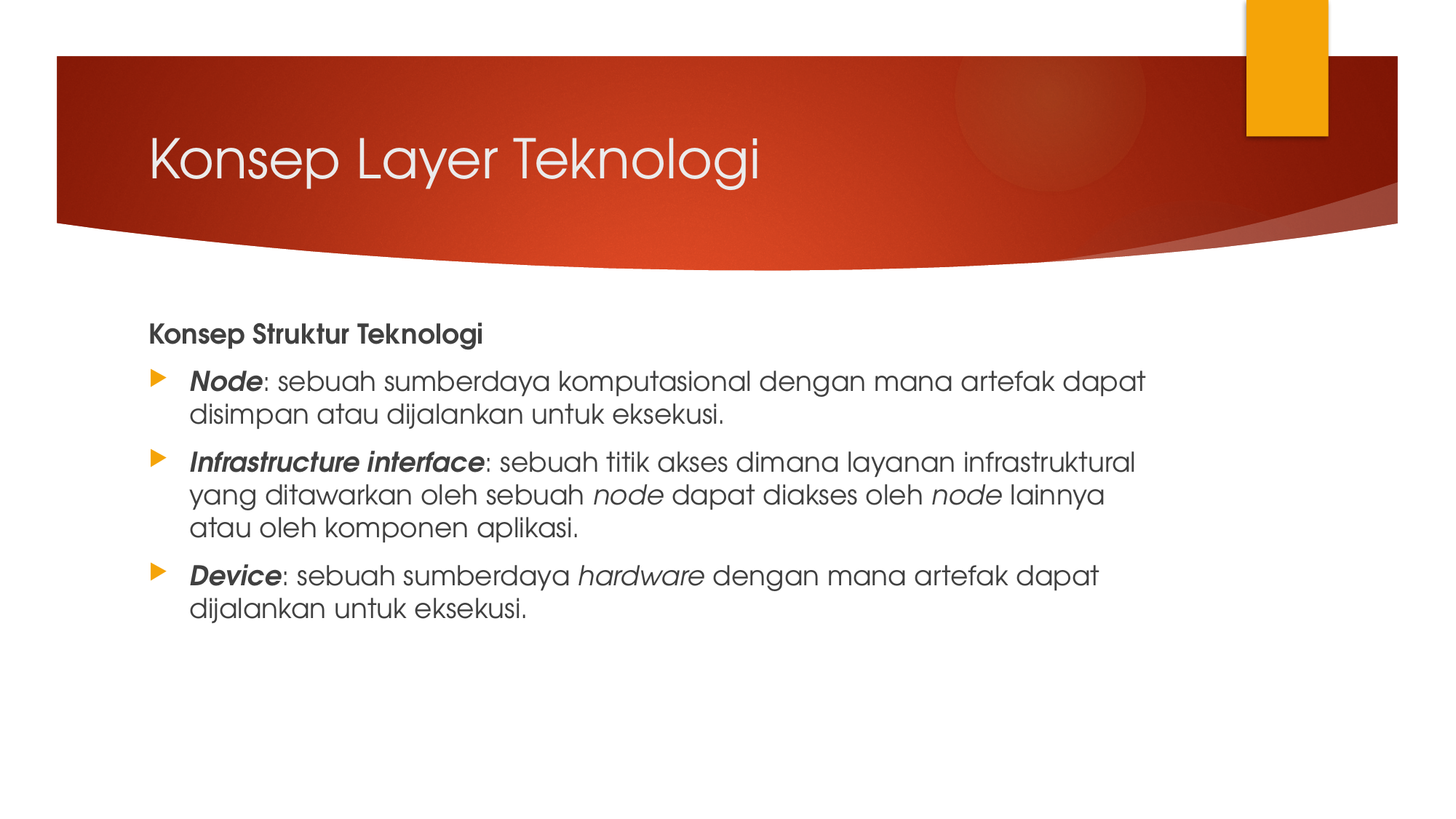

# Konsep Layer Teknologi
Konsep Struktur Teknologi
Node: sebuah sumberdaya komputasional dengan mana artefak dapat disimpan atau dijalankan untuk eksekusi.
Infrastructure interface: sebuah titik akses dimana layanan infrastruktural yang ditawarkan oleh sebuah node dapat diakses oleh node lainnya atau oleh komponen aplikasi.
Device: sebuah sumberdaya hardware dengan mana artefak dapat dijalankan untuk eksekusi.